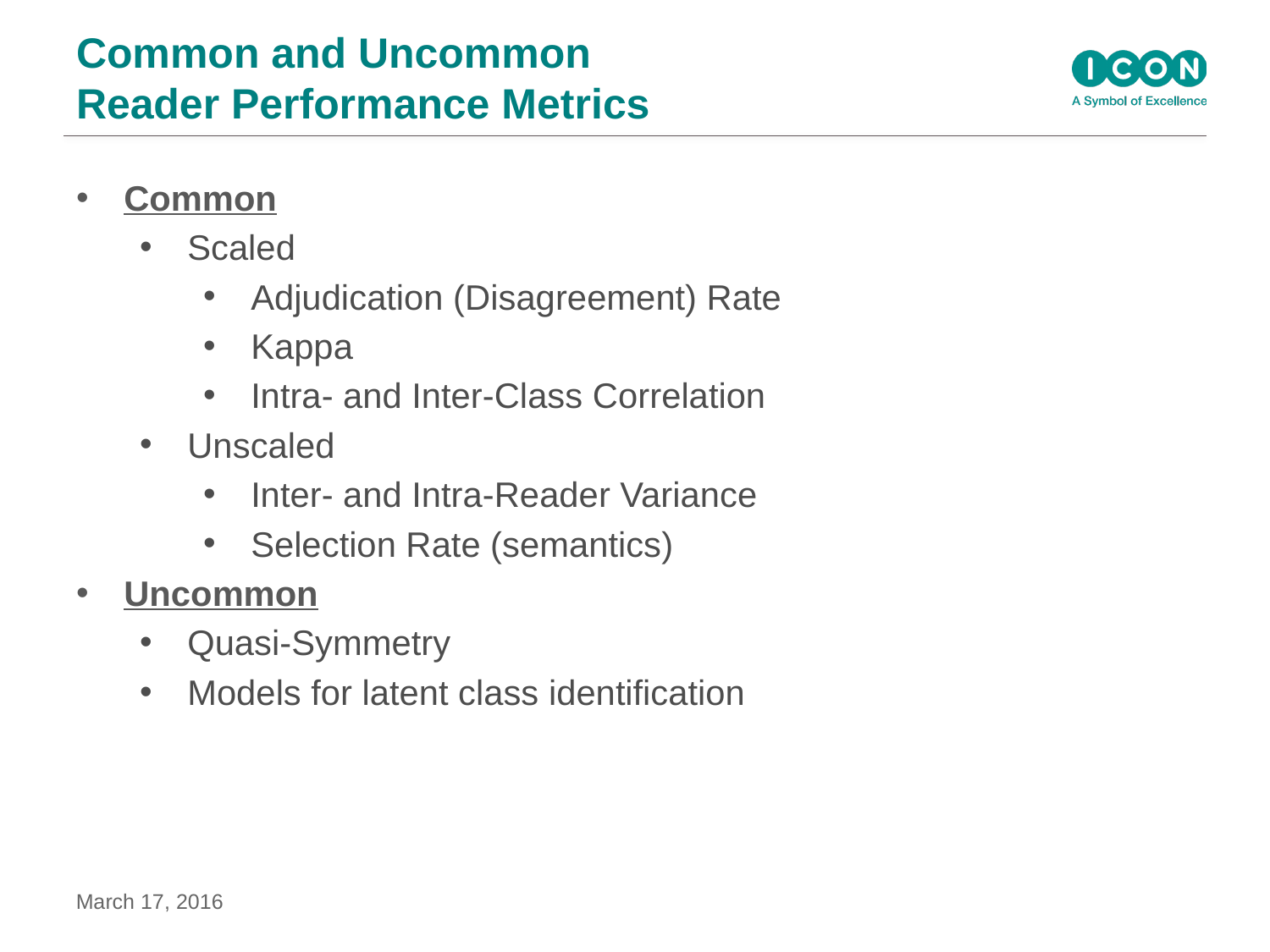

# Common and Uncommon Reader Performance Metrics
Common
Scaled
Adjudication (Disagreement) Rate
Kappa
Intra- and Inter-Class Correlation
Unscaled
Inter- and Intra-Reader Variance
Selection Rate (semantics)
Uncommon
Quasi-Symmetry
Models for latent class identification